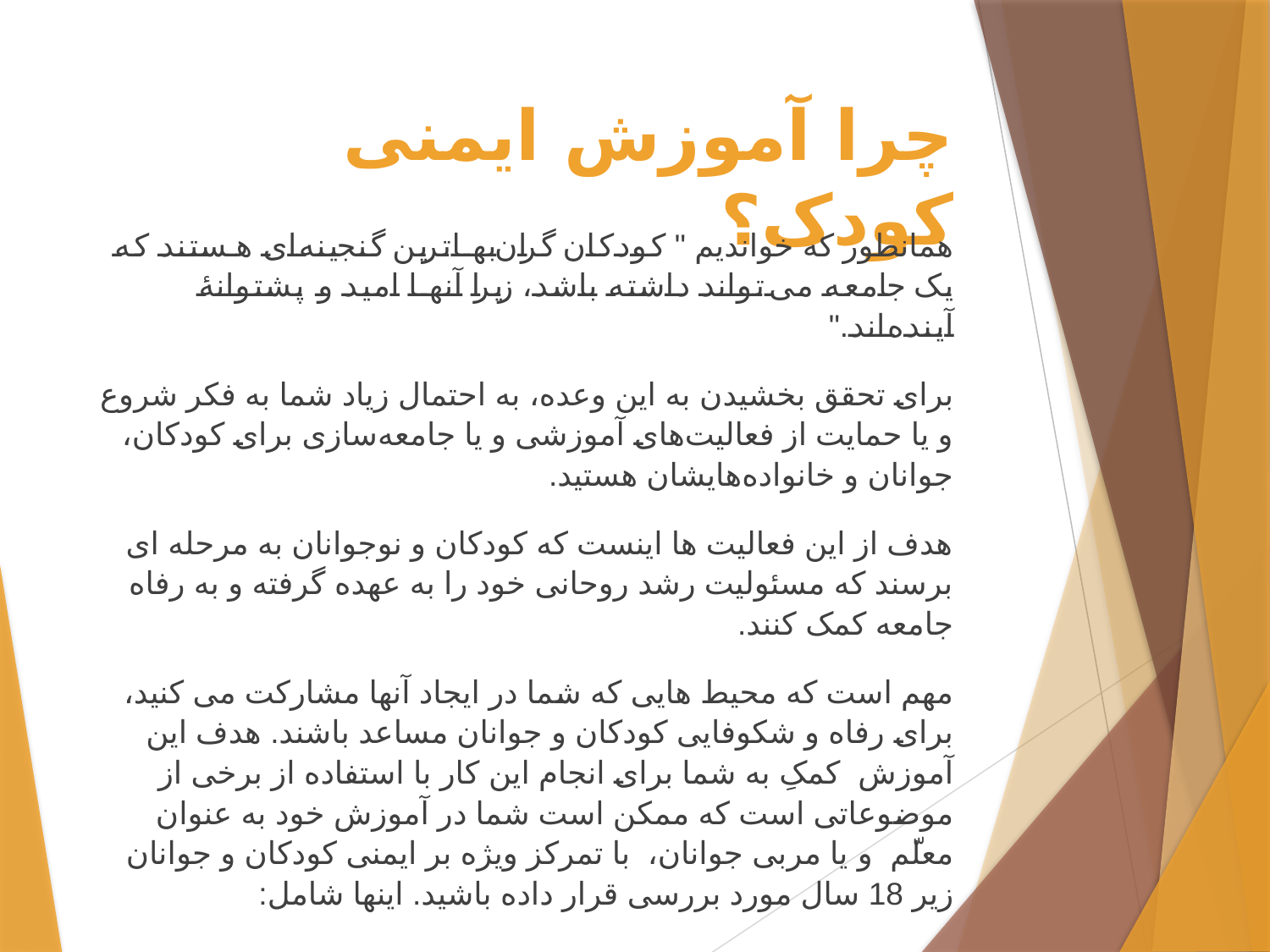

# چرا آموزش ایمنی کودک؟
همانطور که خواندیم " کودکان گران‌بهاترين گنجینه‌ای هستند که یک جامعه می‌تواند داشته باشد، زيرا آنها امید و پشتوانۀ آينده‌اند."
برای تحقق بخشیدن به این وعده، به احتمال زیاد شما به فکر شروع و یا حمایت از فعالیت‌های آموزشی و یا جامعه‌سازی برای کودکان، جوانان و خانواده‌هایشان هستید.
هدف از این فعالیت ها اینست که کودکان و نوجوانان به مرحله ای برسند که مسئولیت رشد روحانی خود را به عهده گرفته و به رفاه جامعه کمک کنند.
مهم است که محیط هایی که شما در ایجاد آنها مشارکت می کنید، برای رفاه و شکوفایی کودکان و جوانان مساعد باشند. هدف این آموزش  کمکِ به شما برای انجام این کار با استفاده از برخی از موضوعاتی است که ممکن است شما در آموزش خود به عنوان معلّم  و یا مربی جوانان،  با تمرکز ویژه بر ایمنی کودکان و جوانان زیر 18 سال مورد بررسی قرار داده باشید. اینها شامل: